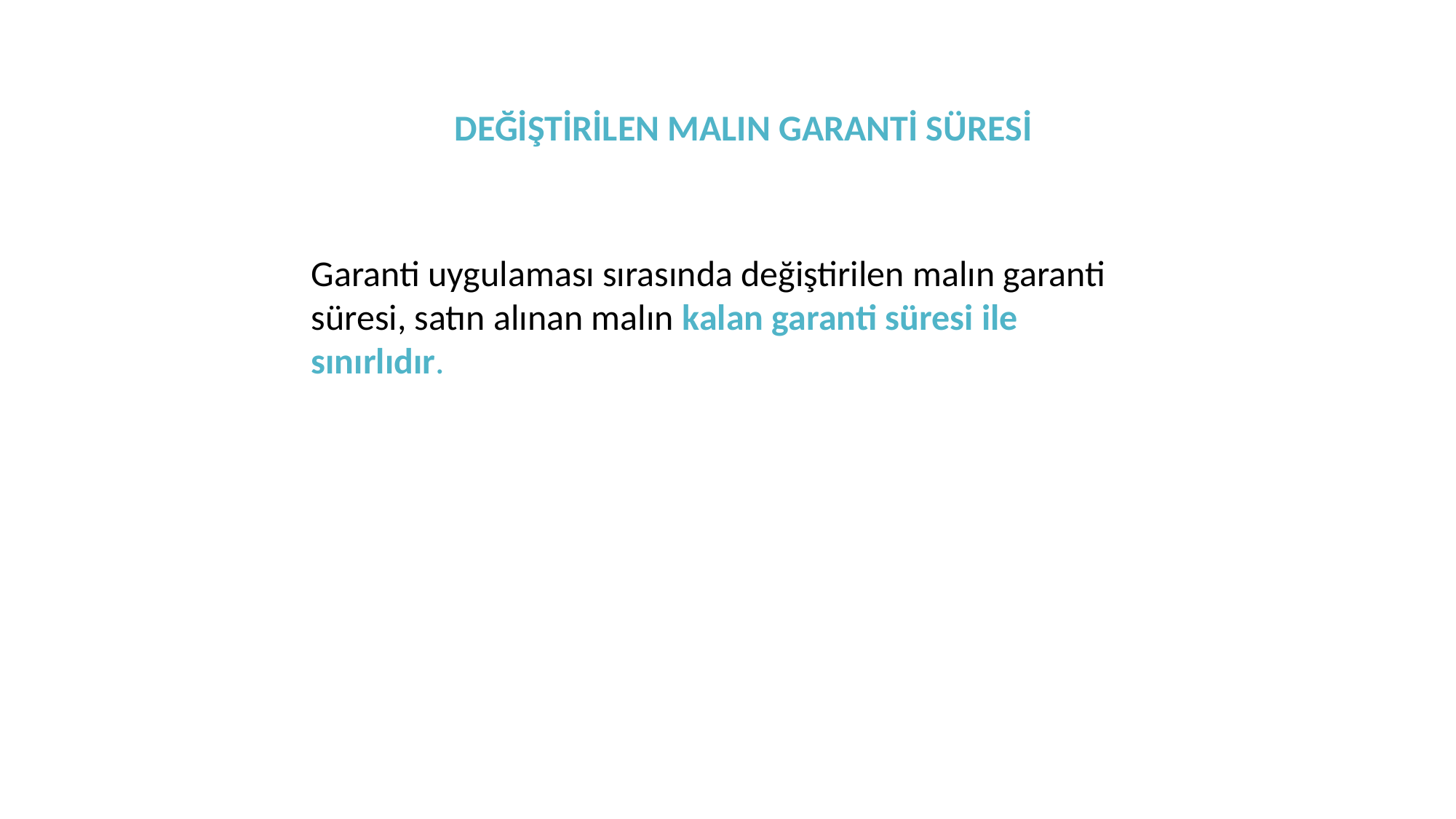

DEĞİŞTİRİLEN MALIN GARANTİ SÜRESİ
Garanti uygulaması sırasında değiştirilen malın garanti süresi, satın alınan malın kalan garanti süresi ile sınırlıdır.